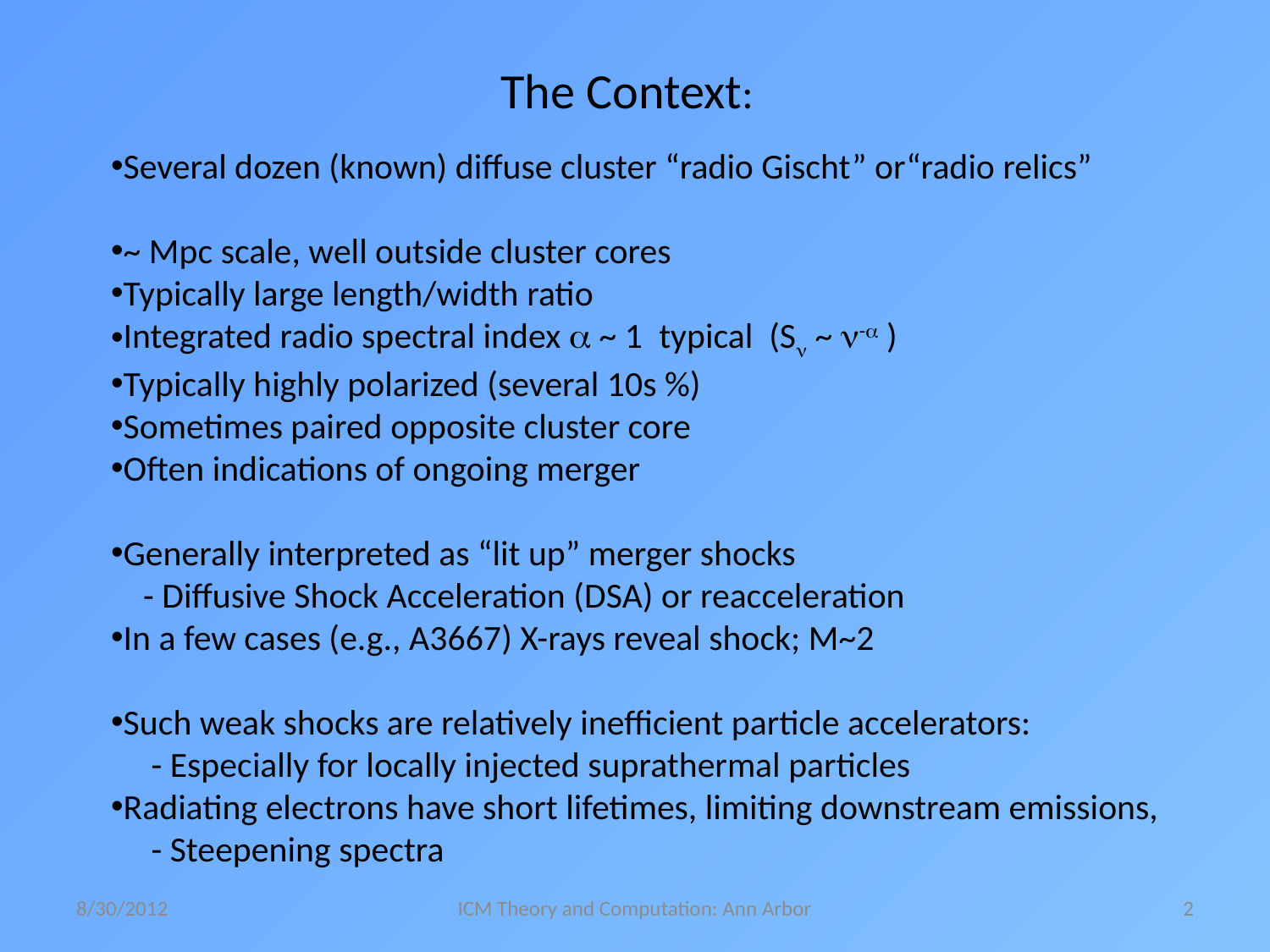

The Context:
Several dozen (known) diffuse cluster “radio Gischt” or“radio relics”

~ Mpc scale, well outside cluster cores
Typically large length/width ratio
Integrated radio spectral index α ~ 1  typical  (Sν ~ ν-α )
Typically highly polarized (several 10s %)
Sometimes paired opposite cluster core
Often indications of ongoing merger

Generally interpreted as “lit up” merger shocks
    - Diffusive Shock Acceleration (DSA) or reacceleration
In a few cases (e.g., A3667) X-rays reveal shock; M~2

Such weak shocks are relatively inefficient particle accelerators:
     - Especially for locally injected suprathermal particles
Radiating electrons have short lifetimes, limiting downstream emissions,
     - Steepening spectra
8/30/2012
ICM Theory and Computation: Ann Arbor
2